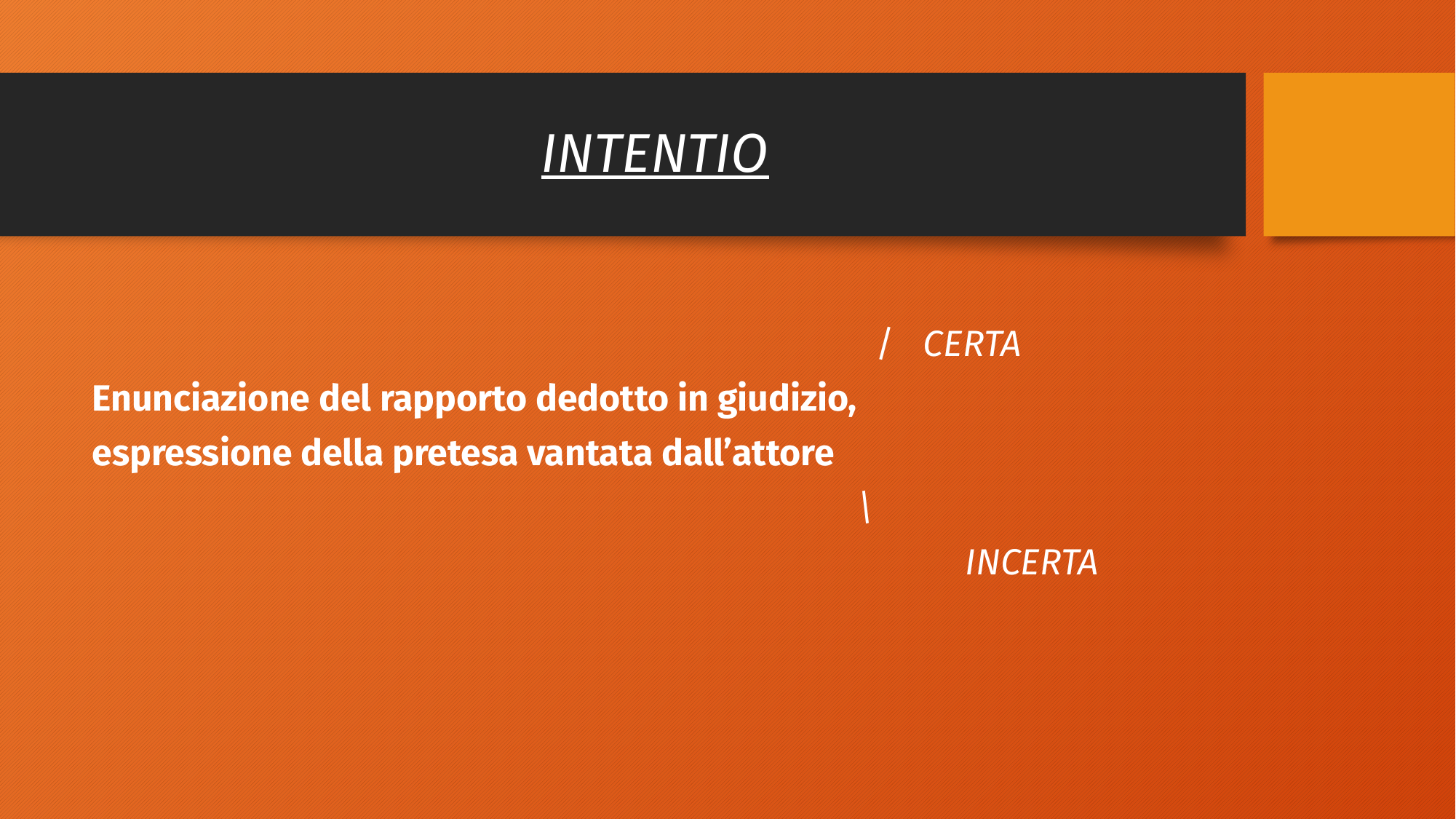

# INTENTIO

							  /   CERTA
Enunciazione del rapporto dedotto in giudizio,
espressione della pretesa vantata dall’attore
							\
								INCERTA